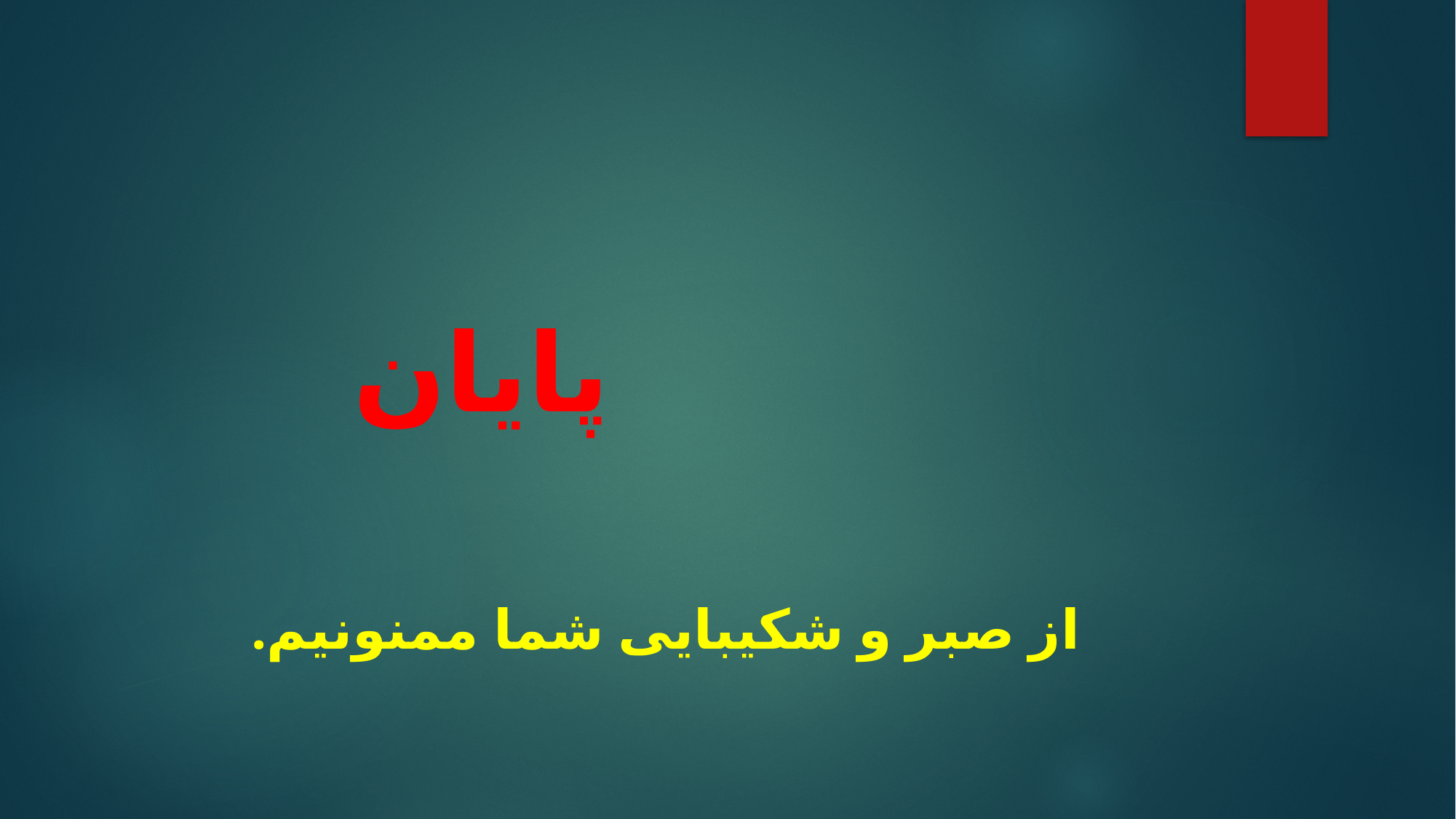

پایان

از صبر و شکیبایی شما ممنونیم.